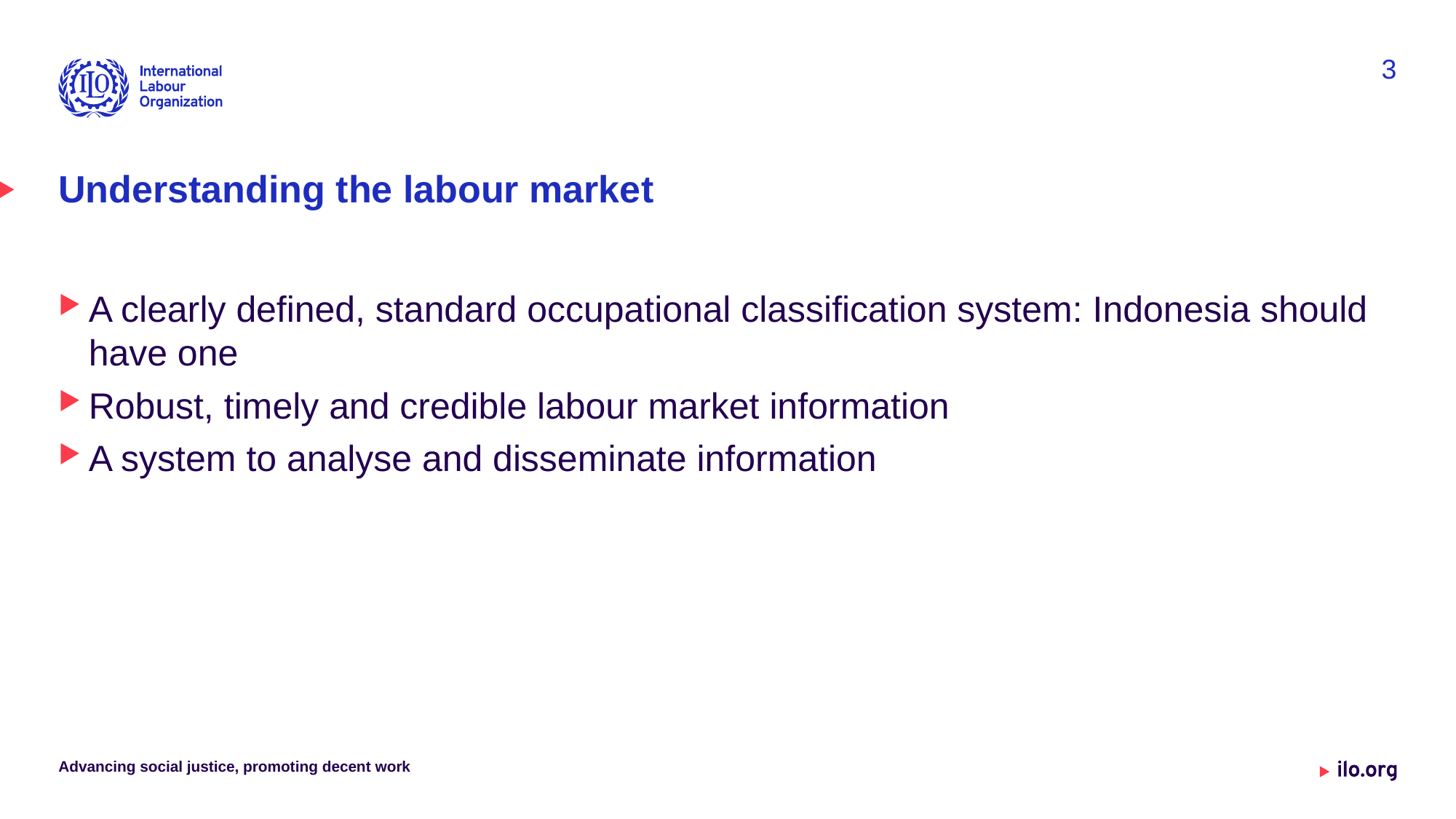

3
# Understanding the labour market
A clearly defined, standard occupational classification system: Indonesia should have one
Robust, timely and credible labour market information
A system to analyse and disseminate information

Advancing social justice, promoting decent work
Date: Monday / 01 / October / 2019